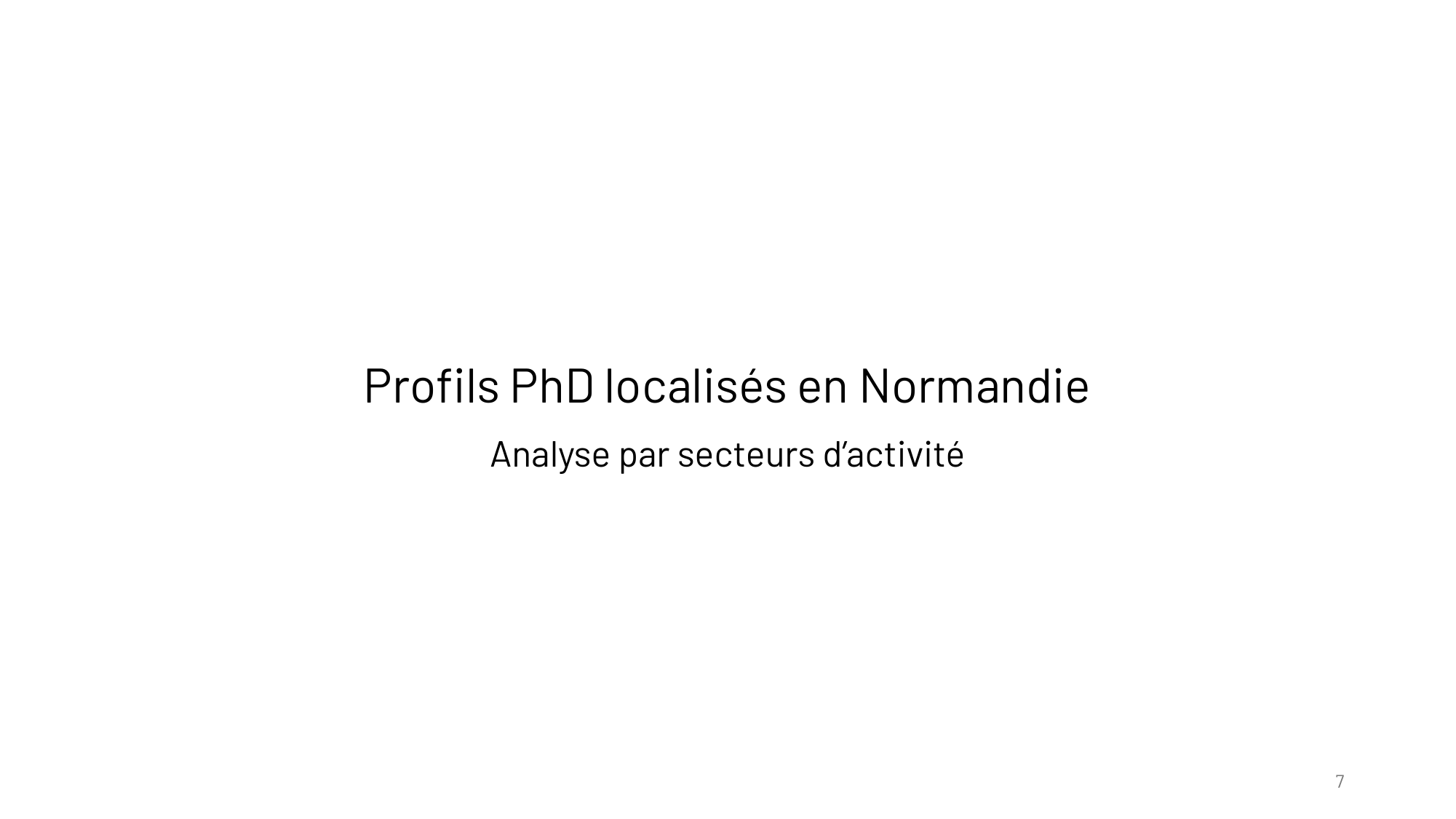

# Profils PhD localisés en Normandie
Analyse par secteurs d’activité
7